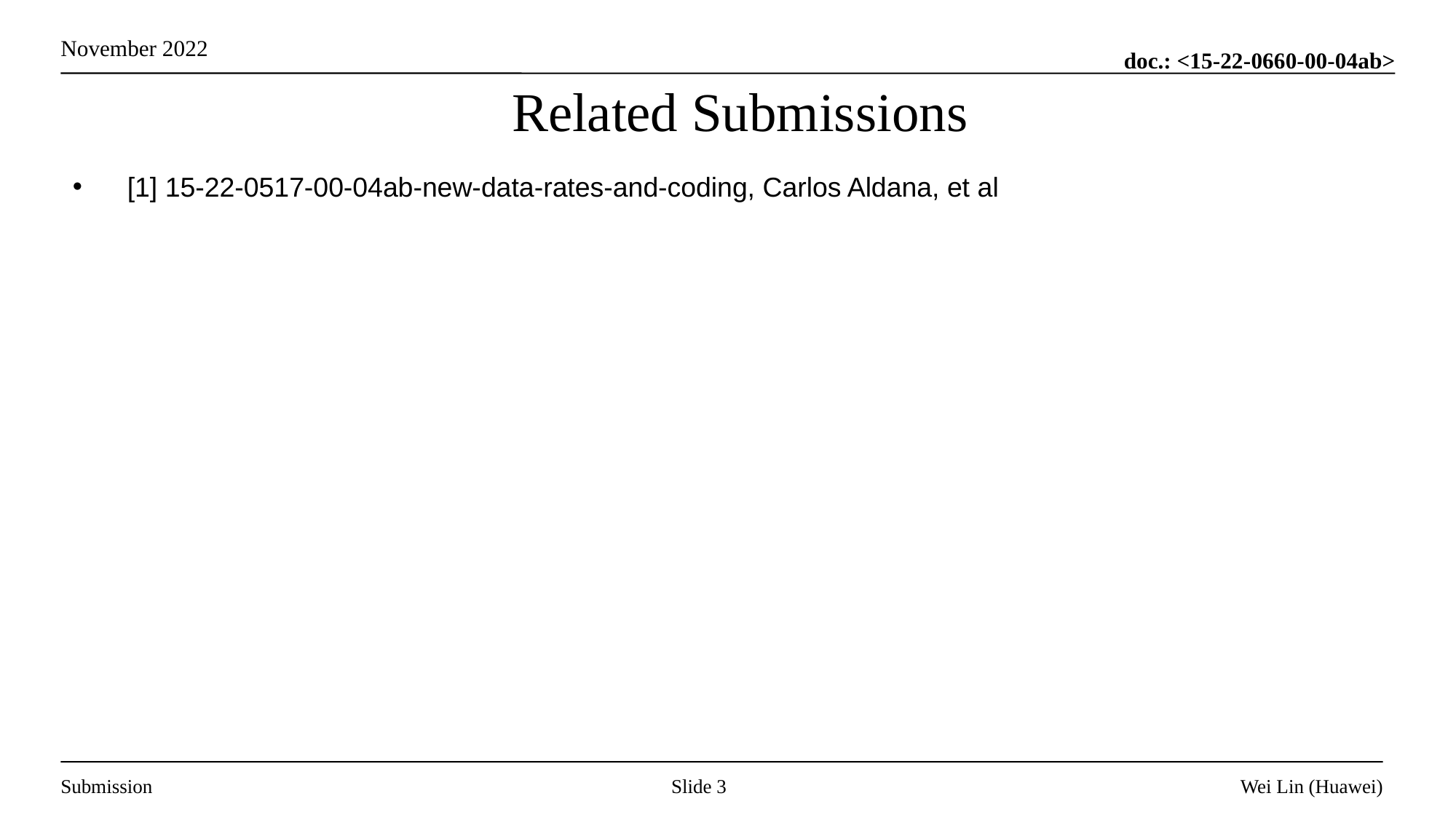

# Related Submissions
[1] 15-22-0517-00-04ab-new-data-rates-and-coding, Carlos Aldana, et al